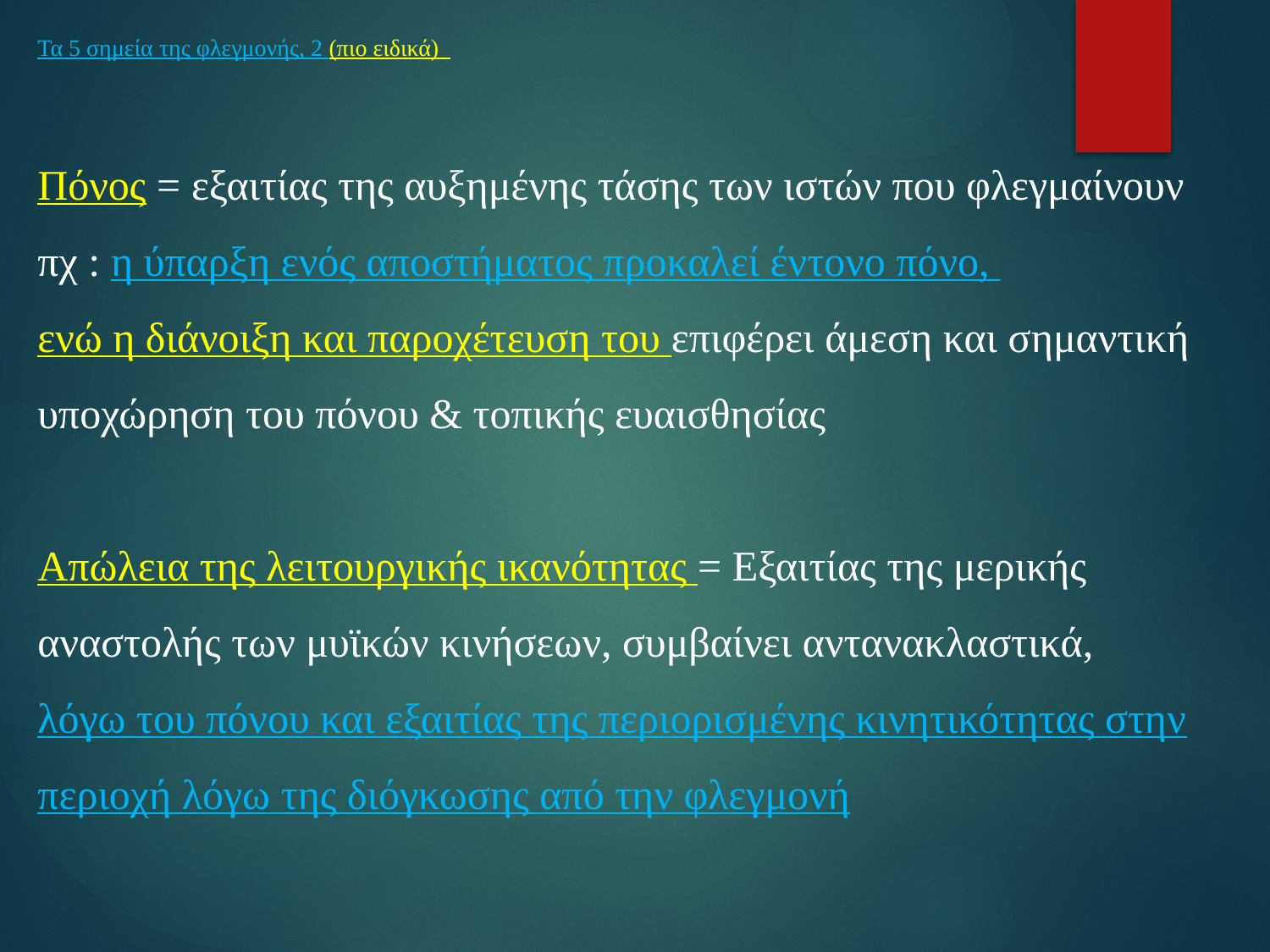

# Τα 5 σημεία της φλεγμονής, 2 (πιο ειδικά)
Πόνος = εξαιτίας της αυξημένης τάσης των ιστών που φλεγμαίνουν
πχ : η ύπαρξη ενός αποστήματος προκαλεί έντονο πόνο,
ενώ η διάνοιξη και παροχέτευση του επιφέρει άμεση και σημαντική υποχώρηση του πόνου & τοπικής ευαισθησίας

Απώλεια της λειτουργικής ικανότητας = Εξαιτίας της μερικής αναστολής των μυϊκών κινήσεων, συμβαίνει αντανακλαστικά,
λόγω του πόνου και εξαιτίας της περιορισμένης κινητικότητας στην περιοχή λόγω της διόγκωσης από την φλεγμονή